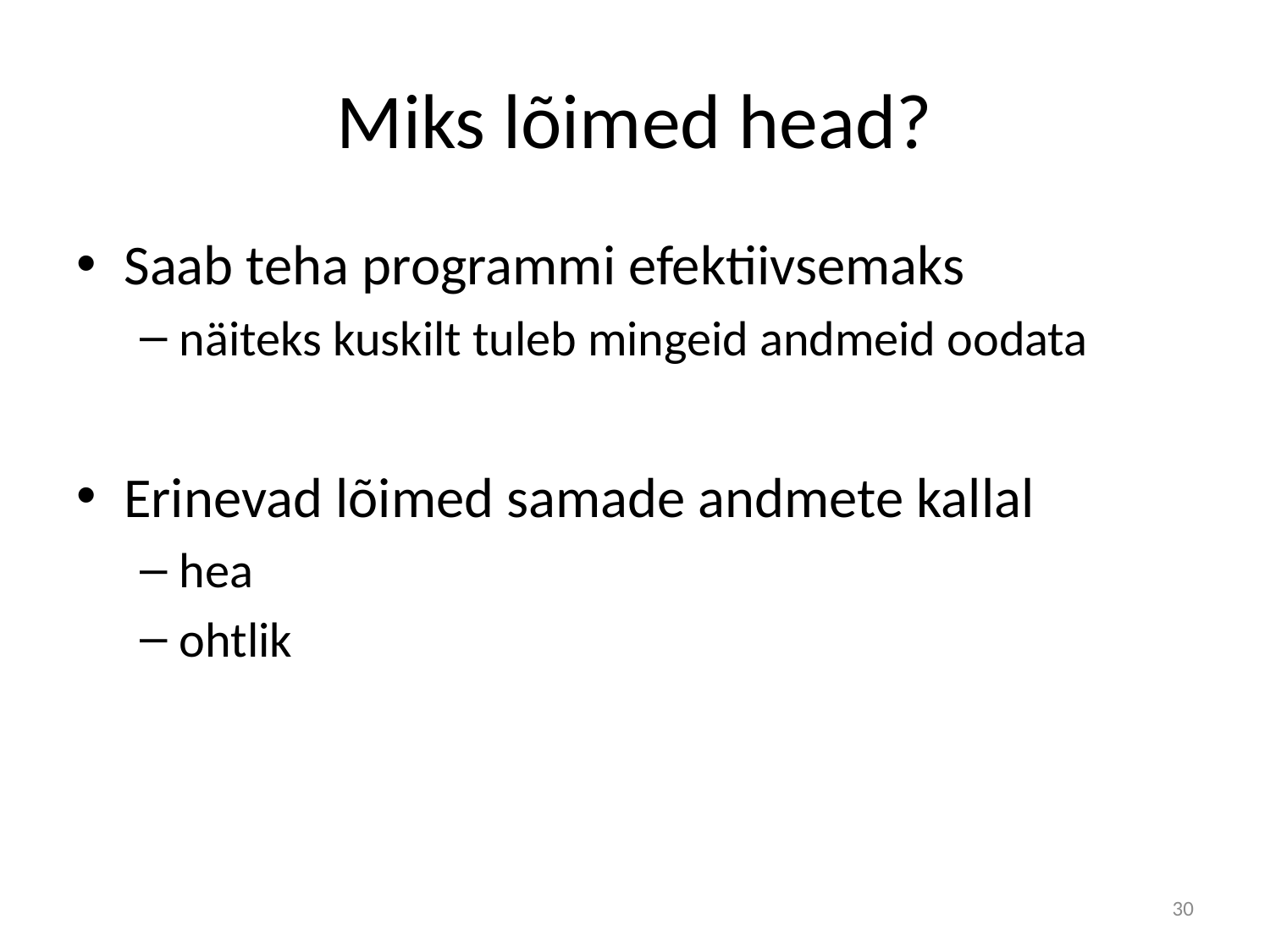

# Miks lõimed head?
Saab teha programmi efektiivsemaks
näiteks kuskilt tuleb mingeid andmeid oodata

Erinevad lõimed samade andmete kallal
hea
ohtlik
30